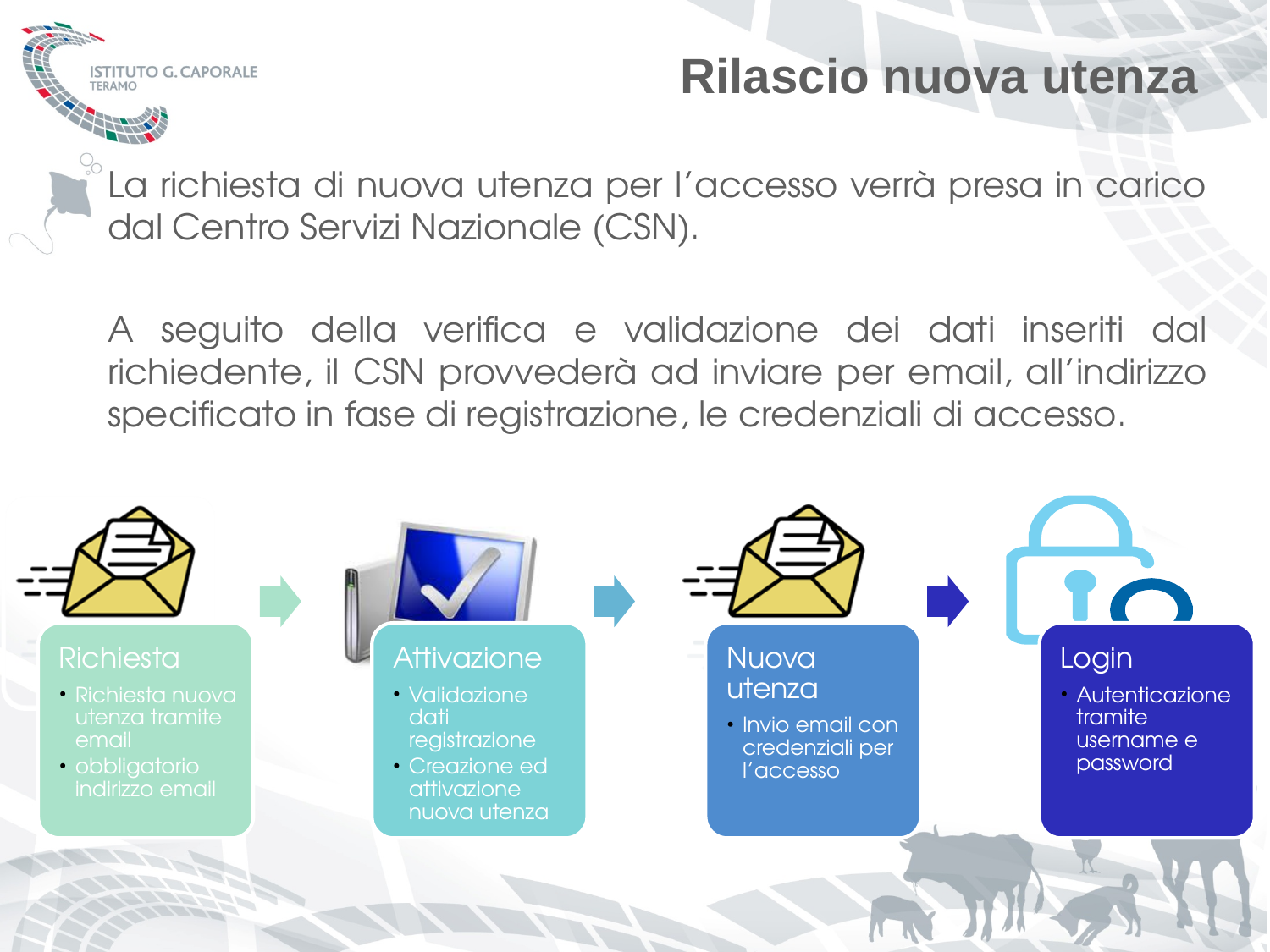

# Rilascio nuova utenza
La richiesta di nuova utenza per l’accesso verrà presa in carico dal Centro Servizi Nazionale (CSN).

A seguito della verifica e validazione dei dati inseriti dal richiedente, il CSN provvederà ad inviare per email, all’indirizzo specificato in fase di registrazione, le credenziali di accesso.
Richiesta
Richiesta nuova utenza tramite email
obbligatorio indirizzo email

Attivazione
Validazione dati registrazione
Creazione ed attivazione nuova utenza

Nuova utenza
Invio email con credenziali per l’accesso

Login
Autenticazione tramite username e password